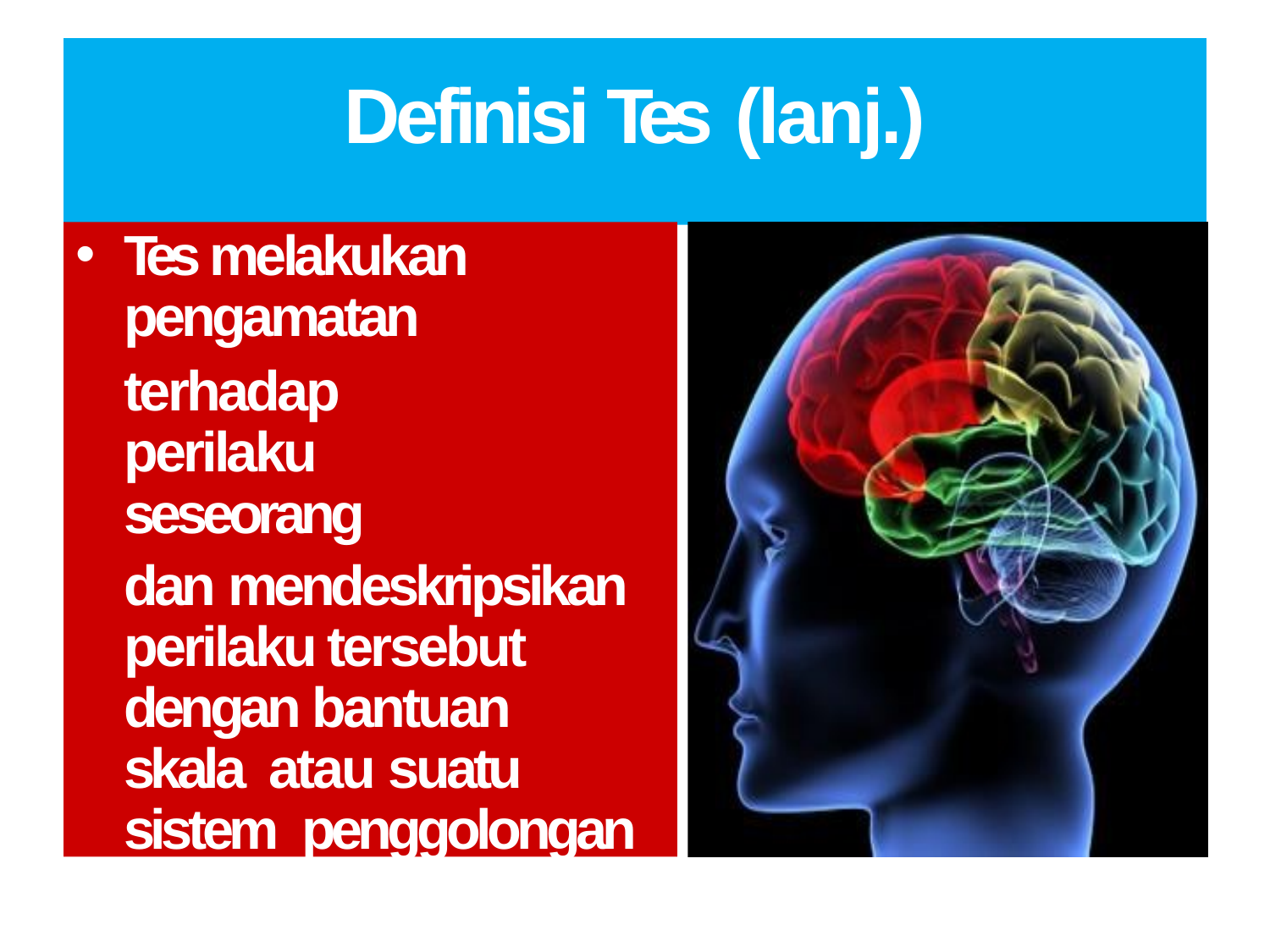

# Definisi Tes (lanj.)
Tes melakukan  pengamatan
terhadap perilaku  seseorang
dan mendeskripsikan  perilaku tersebut  dengan bantuan skala  atau suatu sistem  penggolongan